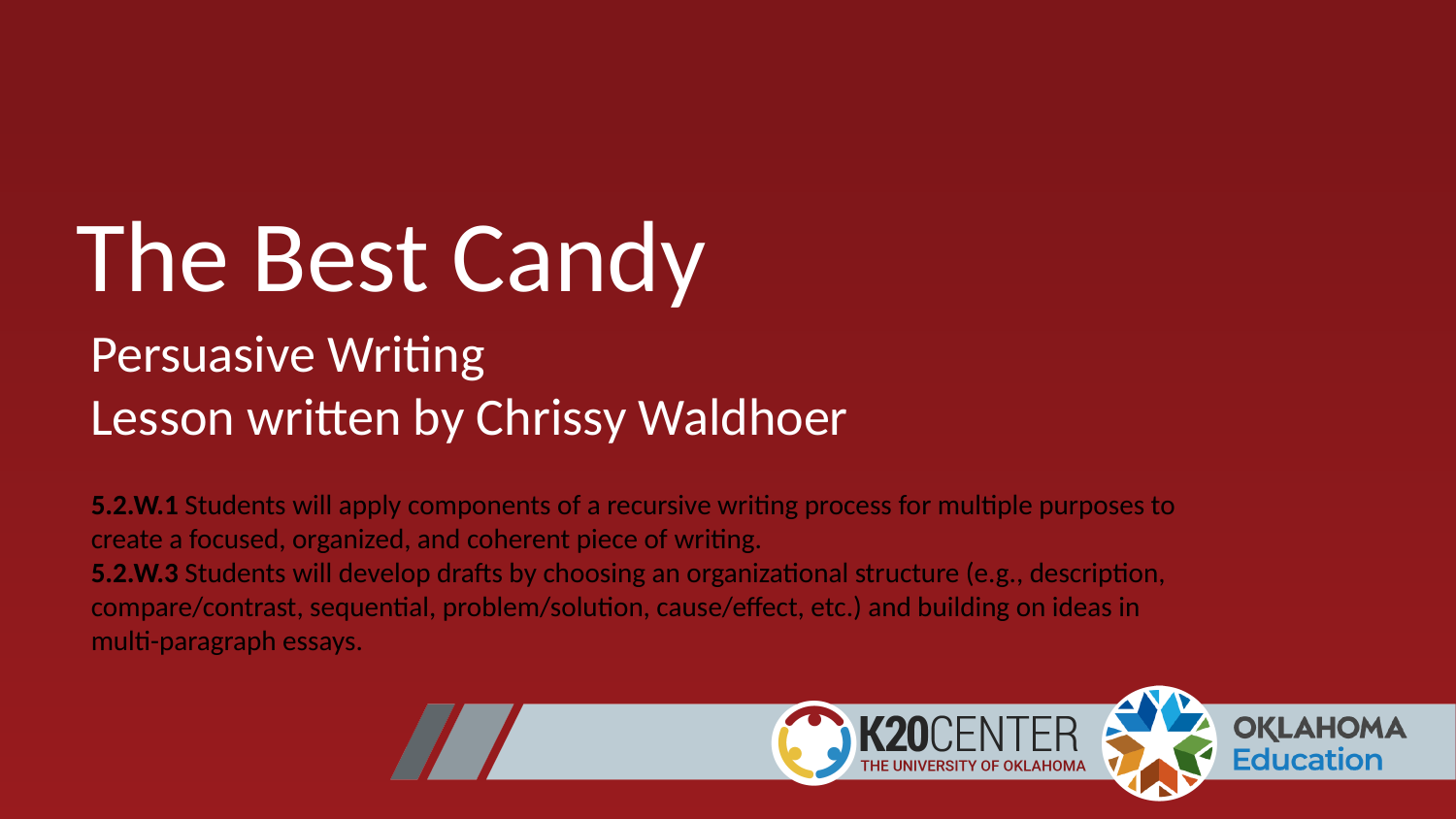

# The Best Candy
Persuasive Writing
Lesson written by Chrissy Waldhoer
5.2.W.1 Students will apply components of a recursive writing process for multiple purposes to create a focused, organized, and coherent piece of writing.
5.2.W.3 Students will develop drafts by choosing an organizational structure (e.g., description, compare/contrast, sequential, problem/solution, cause/effect, etc.) and building on ideas in multi-paragraph essays.